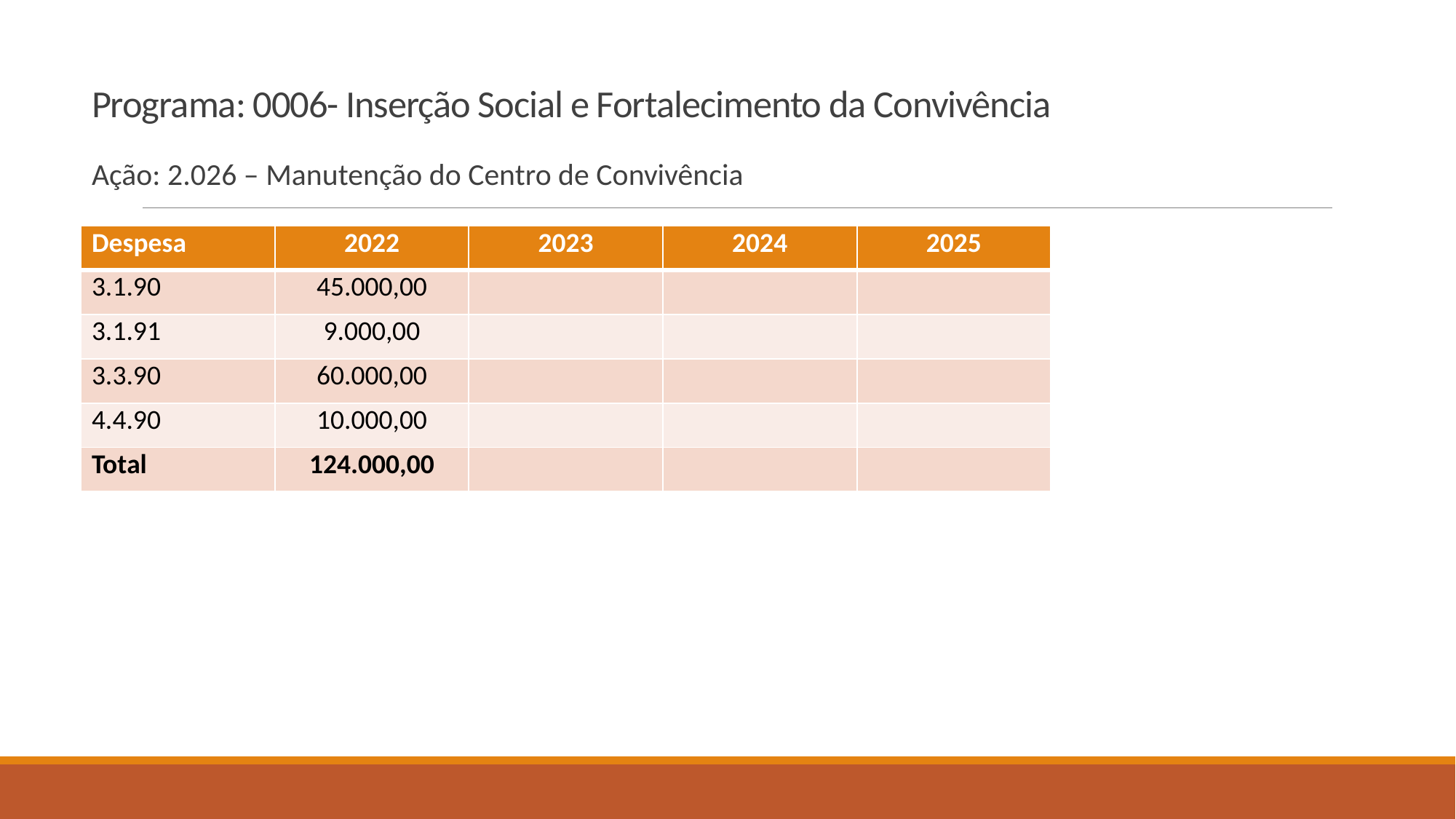

# Programa: 0006- Inserção Social e Fortalecimento da Convivência
Ação: 2.026 – Manutenção do Centro de Convivência
| Despesa | 2022 | 2023 | 2024 | 2025 |
| --- | --- | --- | --- | --- |
| 3.1.90 | 45.000,00 |  |  |  |
| 3.1.91 | 9.000,00 |  |  |  |
| 3.3.90 | 60.000,00 |  |  |  |
| 4.4.90 | 10.000,00 |  |  |  |
| Total | 124.000,00 |  |  |  |